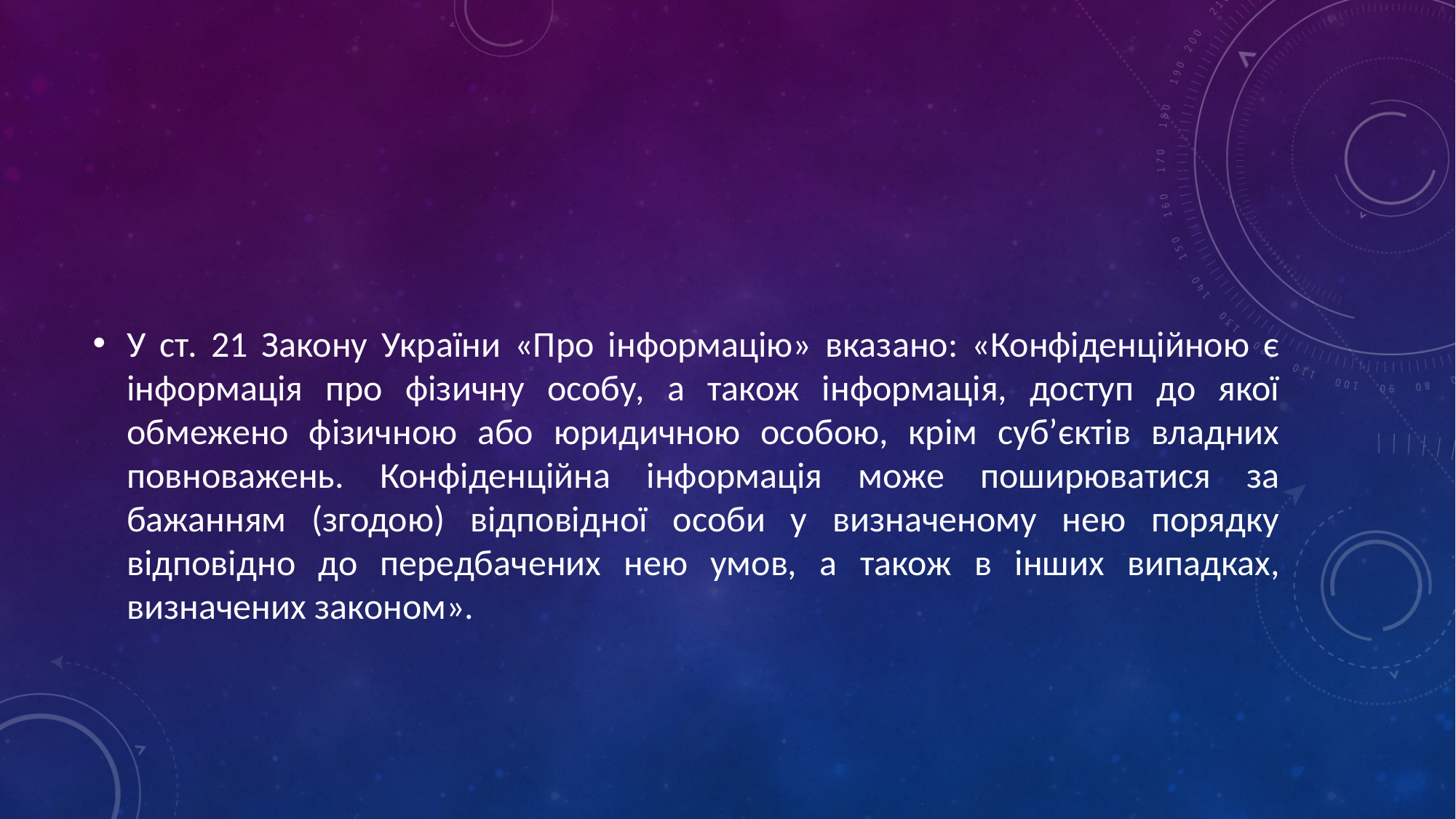

#
У ст. 21 Закону України «Про інформацію» вказано: «Конфіденційною є інформація про фізичну особу, а також інформація, доступ до якої обмежено фізичною або юридичною особою, крім суб’єктів владних повноважень. Конфіденційна інформація може поширюватися за бажанням (згодою) відповідної особи у визначеному нею порядку відповідно до передбачених нею умов, а також в інших випадках, визначених законом».